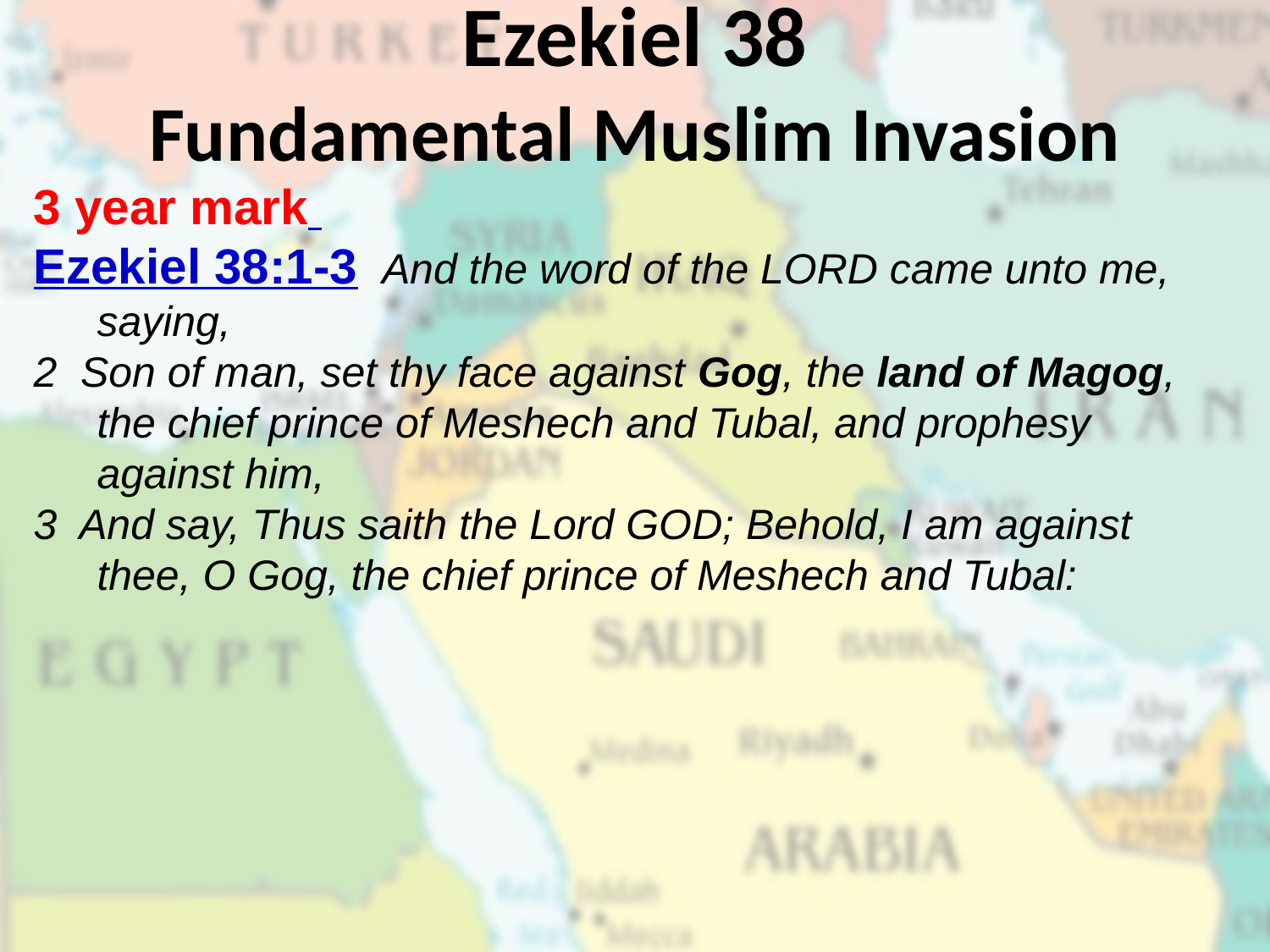

Ezekiel 38
Fundamental Muslim Invasion
3 year mark
Ezekiel 38:1-3  And the word of the LORD came unto me, saying,
2  Son of man, set thy face against Gog, the land of Magog, the chief prince of Meshech and Tubal, and prophesy against him,
3  And say, Thus saith the Lord GOD; Behold, I am against thee, O Gog, the chief prince of Meshech and Tubal: